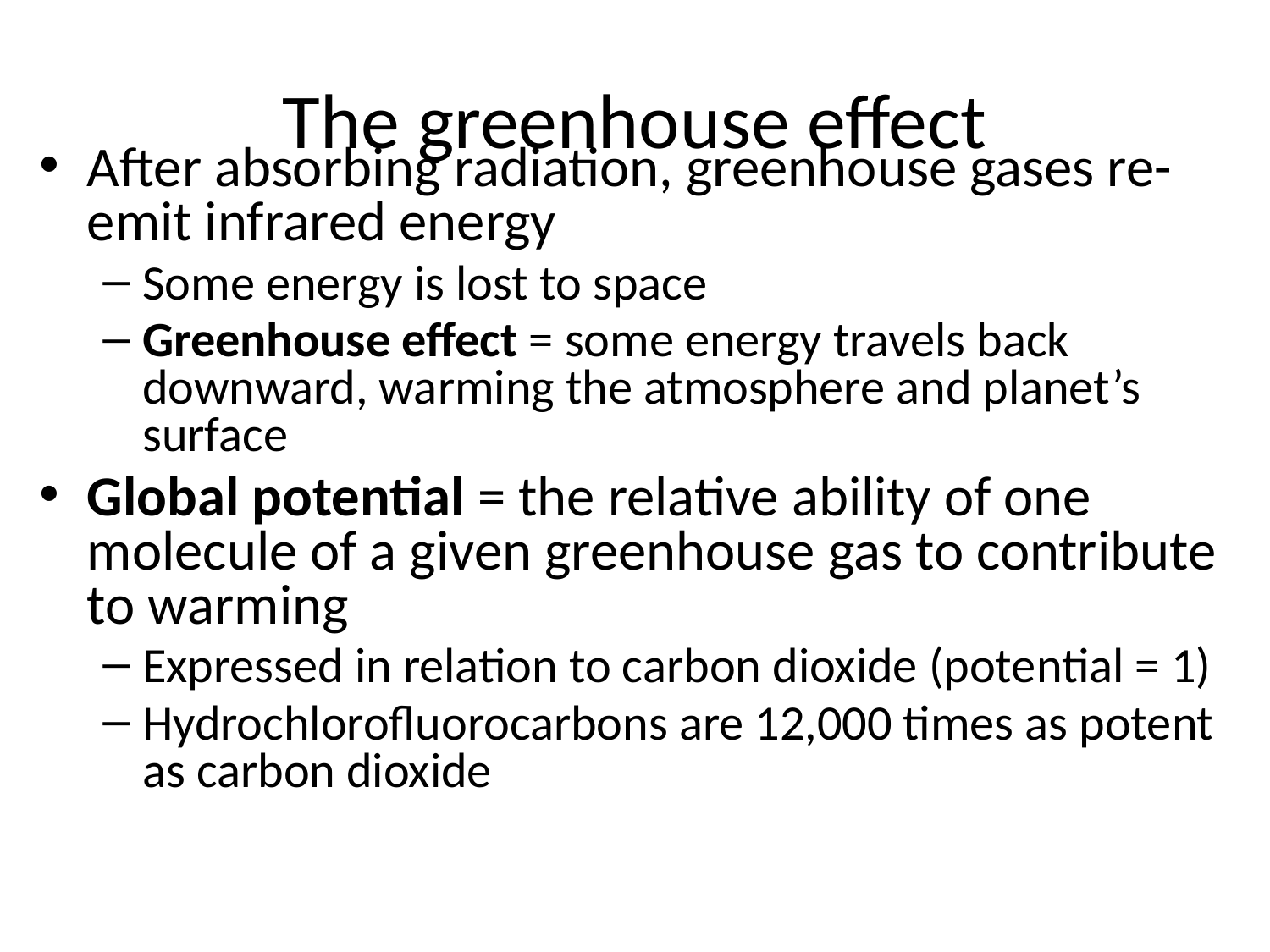

# The greenhouse effect
After absorbing radiation, greenhouse gases re-emit infrared energy
Some energy is lost to space
Greenhouse effect = some energy travels back downward, warming the atmosphere and planet’s surface
Global potential = the relative ability of one molecule of a given greenhouse gas to contribute to warming
Expressed in relation to carbon dioxide (potential = 1)
Hydrochlorofluorocarbons are 12,000 times as potent as carbon dioxide